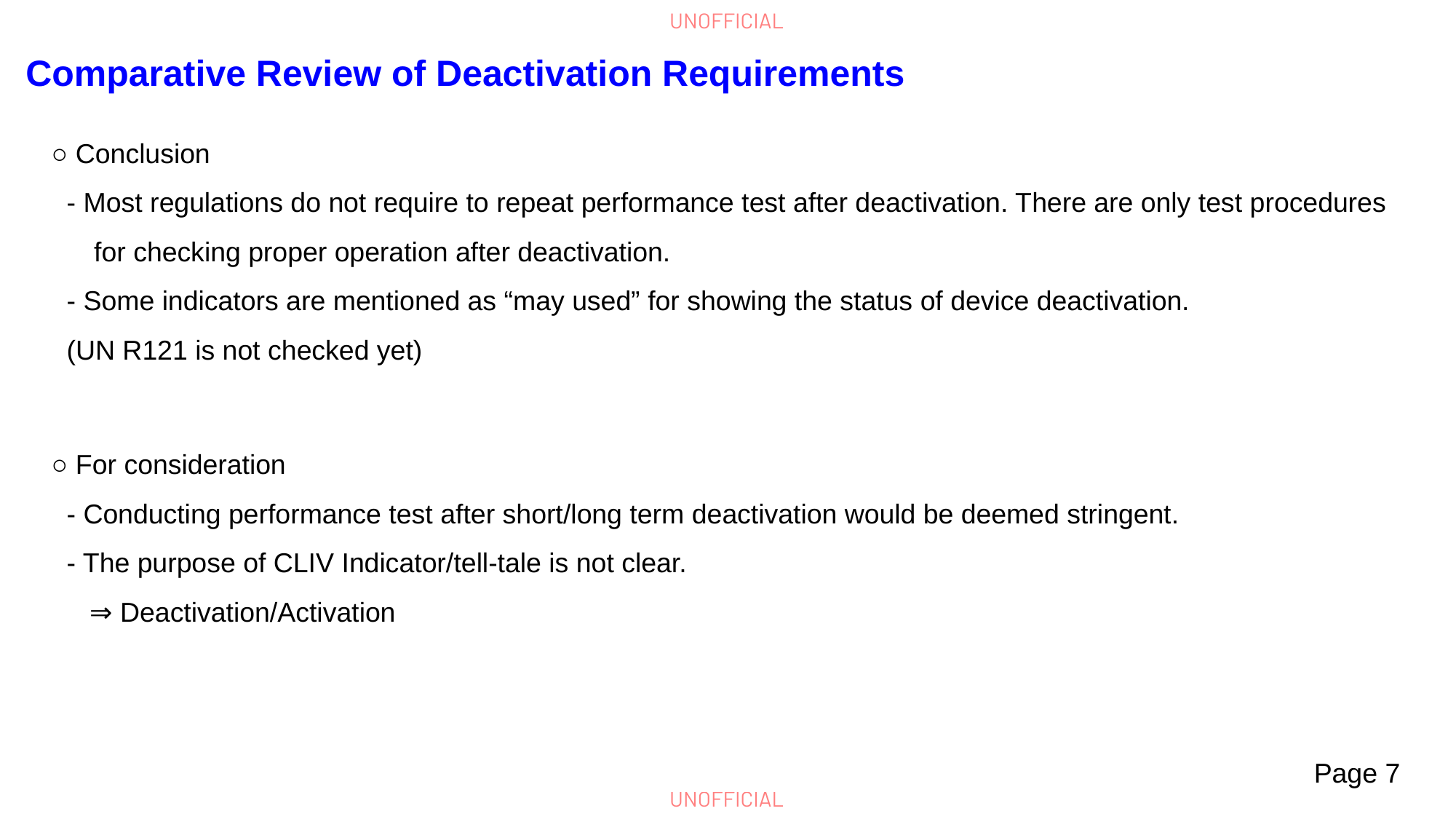

Comparative Review of Deactivation Requirements
○ Conclusion
  - Most regulations do not require to repeat performance test after deactivation. There are only test procedures for checking proper operation after deactivation.
  - Some indicators are mentioned as “may used” for showing the status of device deactivation.
  (UN R121 is not checked yet)

○ For consideration
  - Conducting performance test after short/long term deactivation would be deemed stringent.
  - The purpose of CLIV Indicator/tell-tale is not clear.
     ⇒ Deactivation/Activation
Page 7